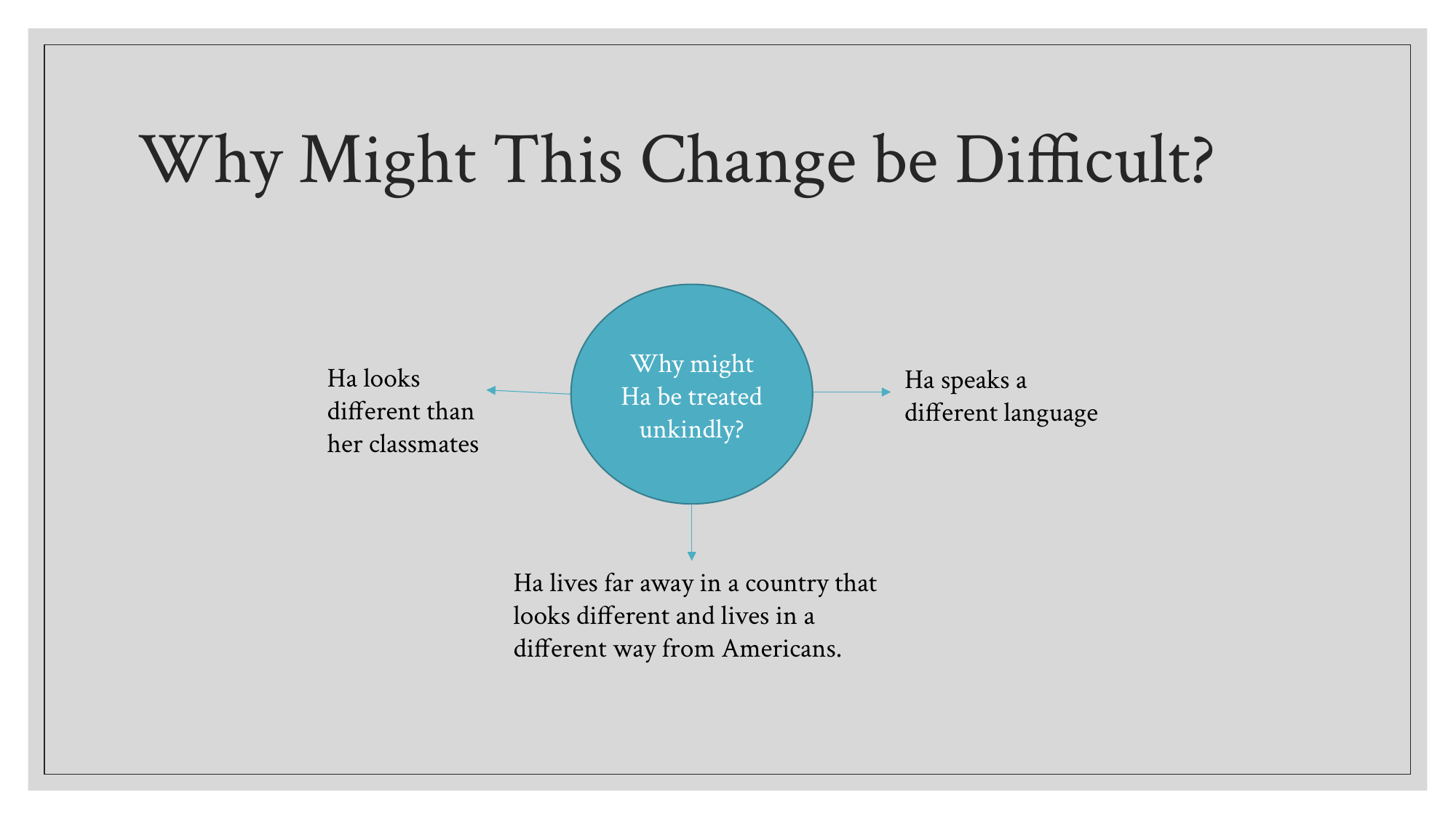

# Why Might This Change be Difficult?

Why might Ha be treated unkindly?
Ha looks different than her classmates
Ha speaks a different language
Ha lives far away in a country that looks different and lives in a different way from Americans.